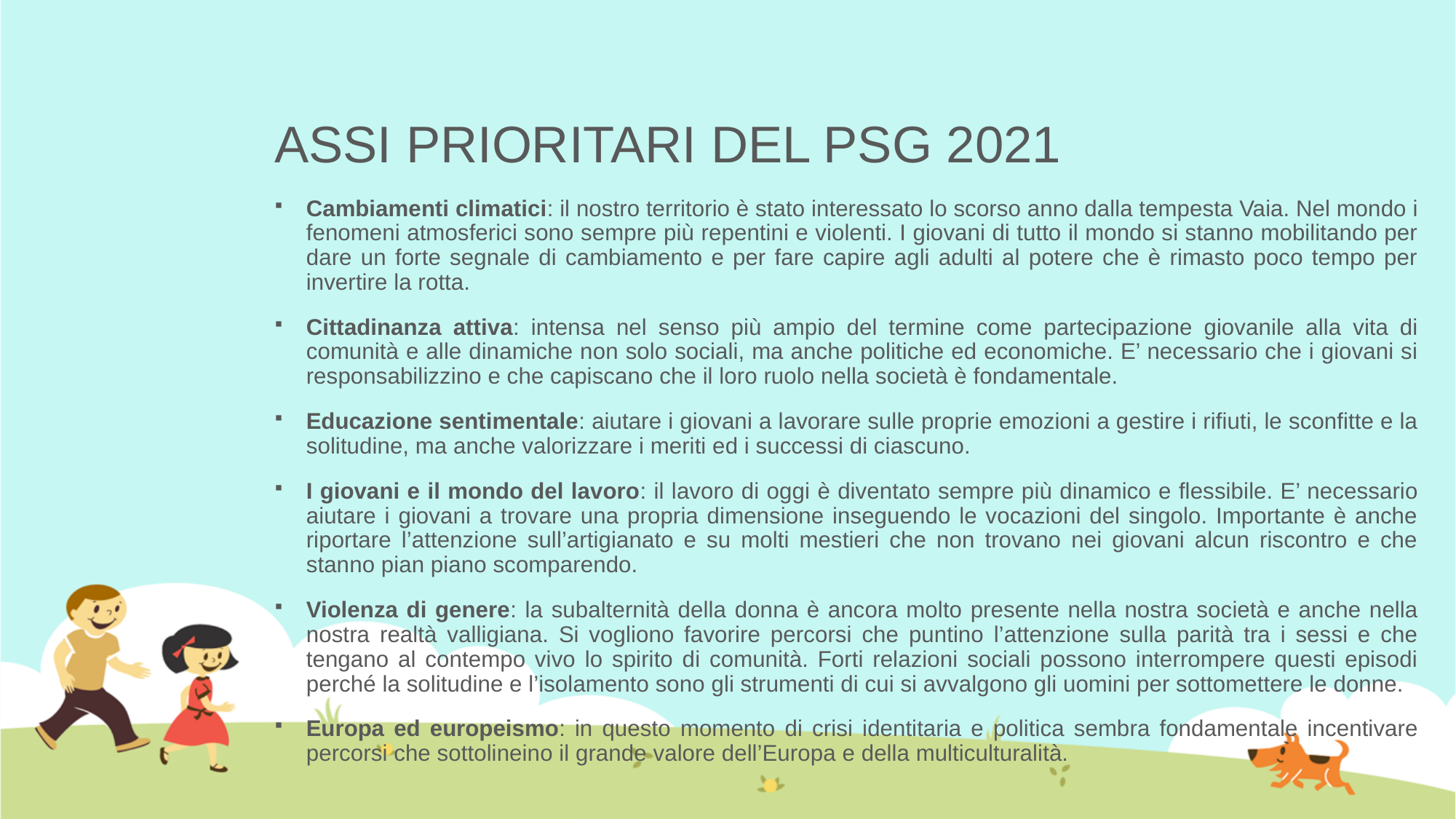

# ASSI PRIORITARI DEL PSG 2021
Cambiamenti climatici: il nostro territorio è stato interessato lo scorso anno dalla tempesta Vaia. Nel mondo i fenomeni atmosferici sono sempre più repentini e violenti. I giovani di tutto il mondo si stanno mobilitando per dare un forte segnale di cambiamento e per fare capire agli adulti al potere che è rimasto poco tempo per invertire la rotta.
Cittadinanza attiva: intensa nel senso più ampio del termine come partecipazione giovanile alla vita di comunità e alle dinamiche non solo sociali, ma anche politiche ed economiche. E’ necessario che i giovani si responsabilizzino e che capiscano che il loro ruolo nella società è fondamentale.
Educazione sentimentale: aiutare i giovani a lavorare sulle proprie emozioni a gestire i rifiuti, le sconfitte e la solitudine, ma anche valorizzare i meriti ed i successi di ciascuno.
I giovani e il mondo del lavoro: il lavoro di oggi è diventato sempre più dinamico e flessibile. E’ necessario aiutare i giovani a trovare una propria dimensione inseguendo le vocazioni del singolo. Importante è anche riportare l’attenzione sull’artigianato e su molti mestieri che non trovano nei giovani alcun riscontro e che stanno pian piano scomparendo.
Violenza di genere: la subalternità della donna è ancora molto presente nella nostra società e anche nella nostra realtà valligiana. Si vogliono favorire percorsi che puntino l’attenzione sulla parità tra i sessi e che tengano al contempo vivo lo spirito di comunità. Forti relazioni sociali possono interrompere questi episodi perché la solitudine e l’isolamento sono gli strumenti di cui si avvalgono gli uomini per sottomettere le donne.
Europa ed europeismo: in questo momento di crisi identitaria e politica sembra fondamentale incentivare percorsi che sottolineino il grande valore dell’Europa e della multiculturalità.